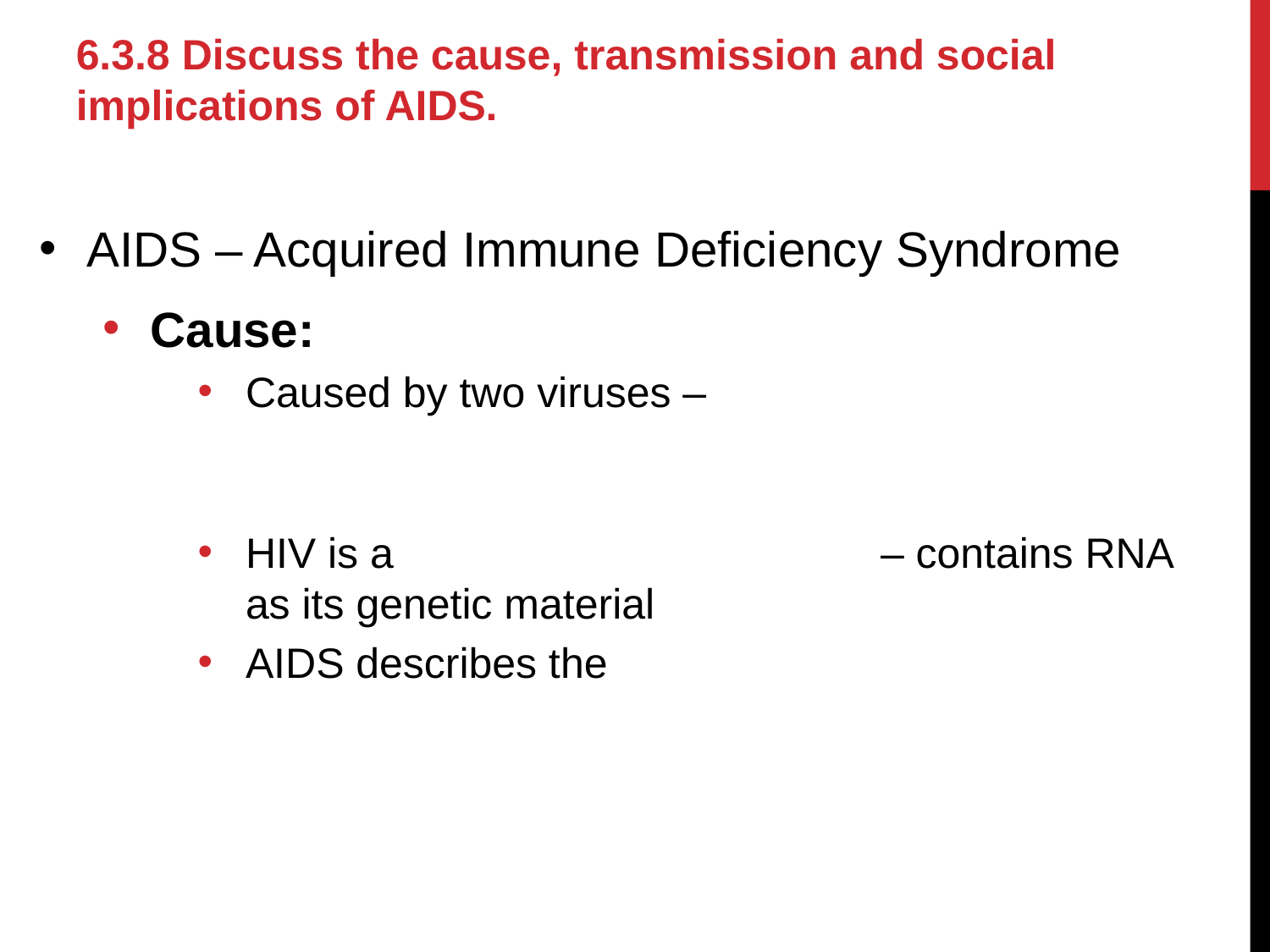

6.3.8 Discuss the cause, transmission and social implications of AIDS.
AIDS – Acquired Immune Deficiency Syndrome
Cause:
Caused by two viruses –
HIV is a 				– contains RNA as its genetic material
AIDS describes the